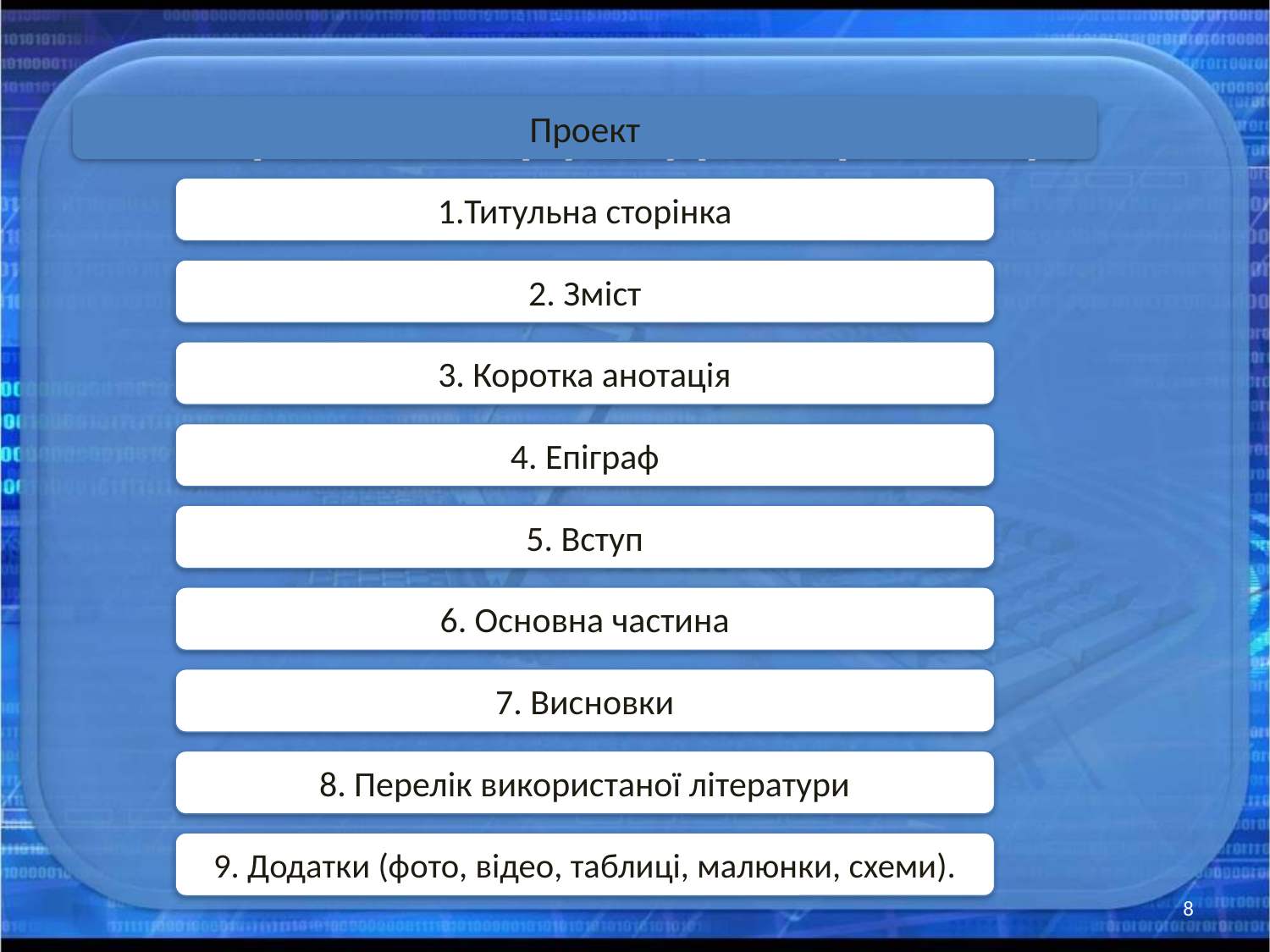

# Зразок структури проекту
Проект
9. Додатки (фото, відео, таблиці, малюнки, схеми).
4. Епіграф
5. Вступ
6. Основна частина
7. Висновки
8. Перелік використаної літератури
3. Коротка анотація
2. Зміст
1.Титульна сторінка

8